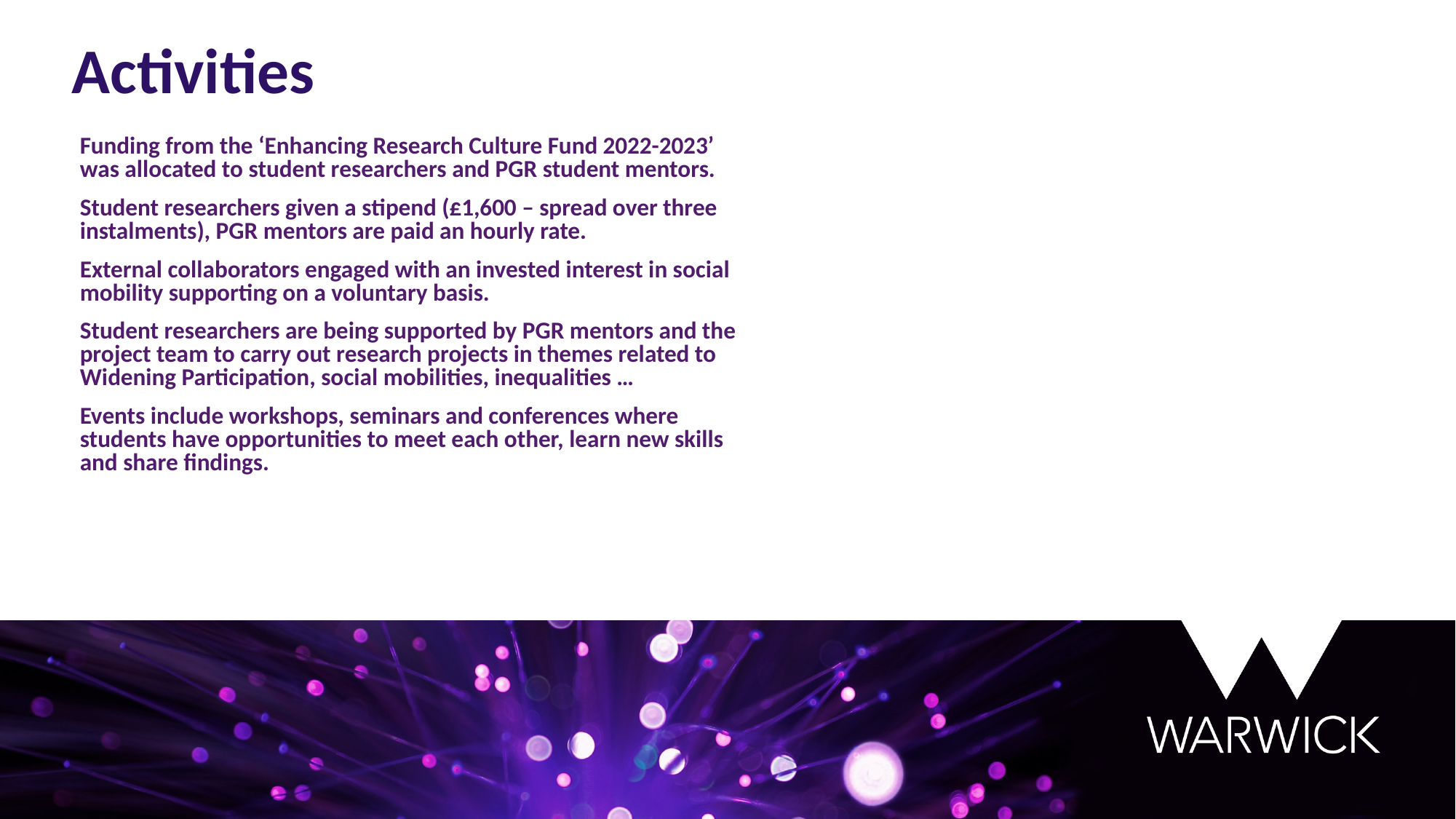

Activities
Funding from the ‘Enhancing Research Culture Fund 2022-2023’ was allocated to student researchers and PGR student mentors.
Student researchers given a stipend (£1,600 – spread over three instalments), PGR mentors are paid an hourly rate.
External collaborators engaged with an invested interest in social mobility supporting on a voluntary basis.
Student researchers are being supported by PGR mentors and the project team to carry out research projects in themes related to Widening Participation, social mobilities, inequalities …
Events include workshops, seminars and conferences where students have opportunities to meet each other, learn new skills and share findings.